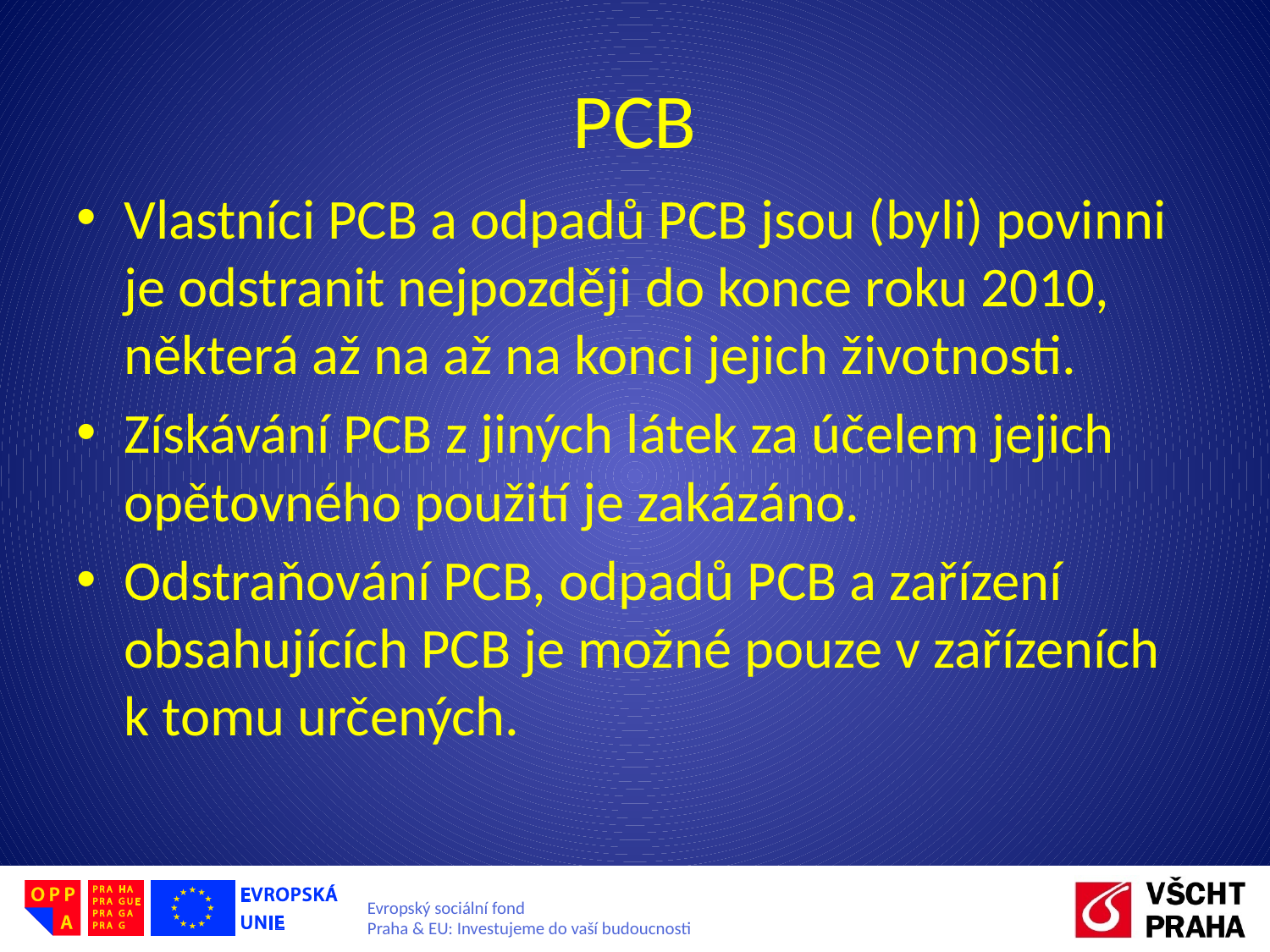

# PCB
Vlastníci PCB a odpadů PCB jsou (byli) povinni je odstranit nejpozději do konce roku 2010, některá až na až na konci jejich životnosti.
Získávání PCB z jiných látek za účelem jejich opětovného použití je zakázáno.
Odstraňování PCB, odpadů PCB a zařízení obsahujících PCB je možné pouze v zařízeních k tomu určených.